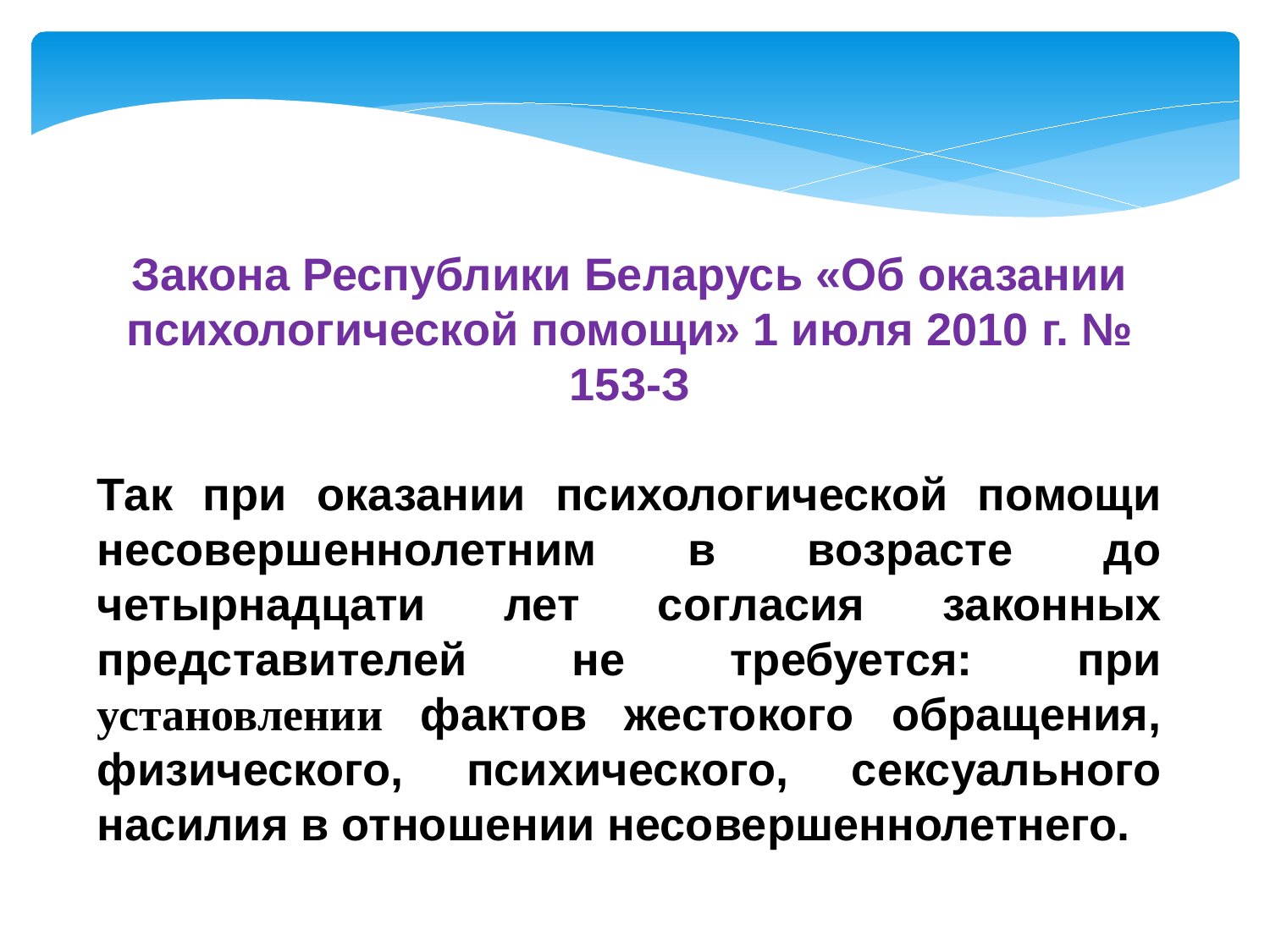

Закона Республики Беларусь «Об оказании психологической помощи» 1 июля 2010 г. № 153-З
Так при оказании психологической помощи несовершеннолетним в возрасте до четырнадцати лет согласия законных представителей не требуется: при установлении фактов жестокого обращения, физического, психического, сексуального насилия в отношении несовершеннолетнего.